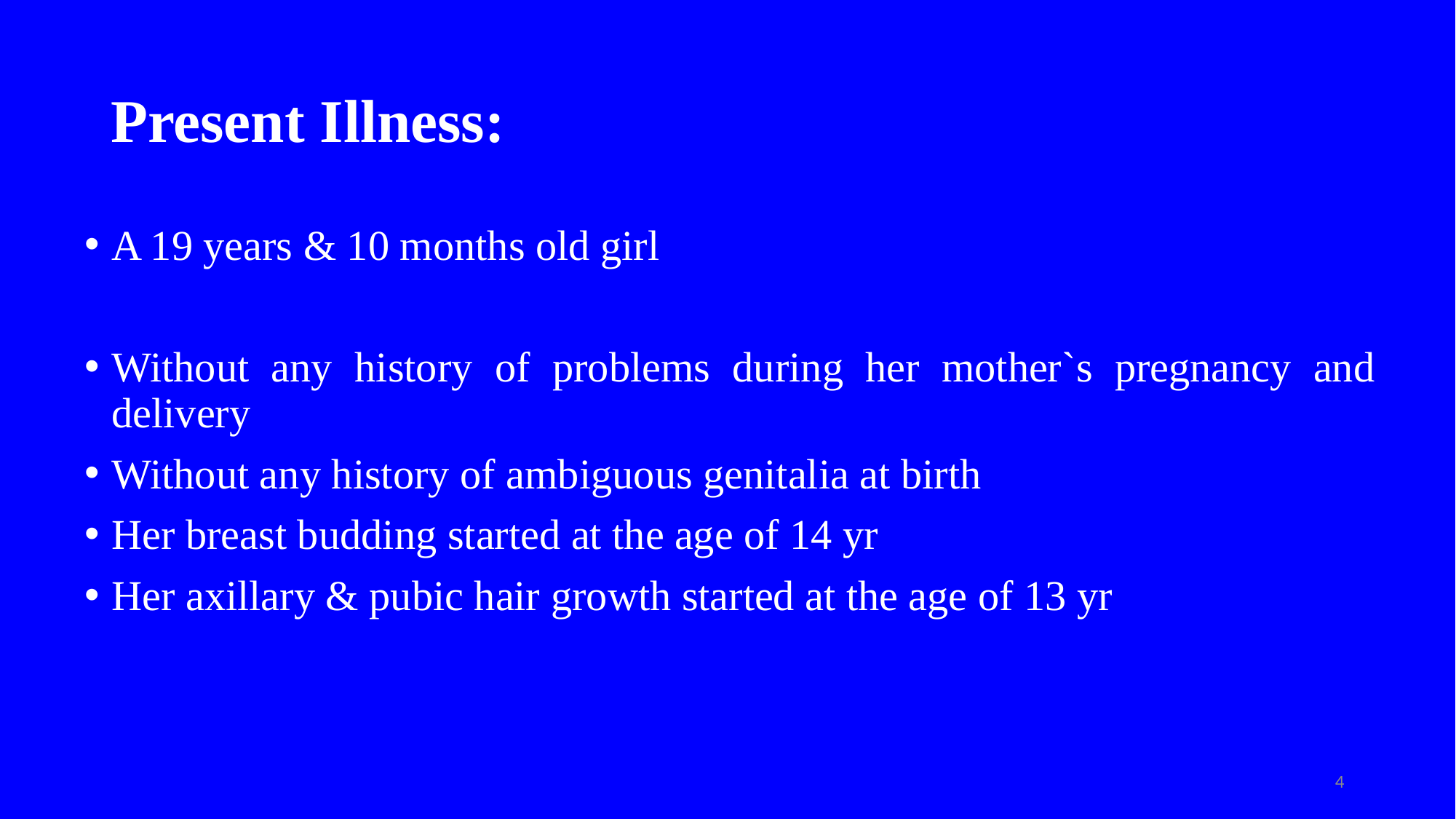

# Present Illness:
A 19 years & 10 months old girl

Without any history of problems during her mother`s pregnancy and delivery
Without any history of ambiguous genitalia at birth
Her breast budding started at the age of 14 yr
Her axillary & pubic hair growth started at the age of 13 yr

4